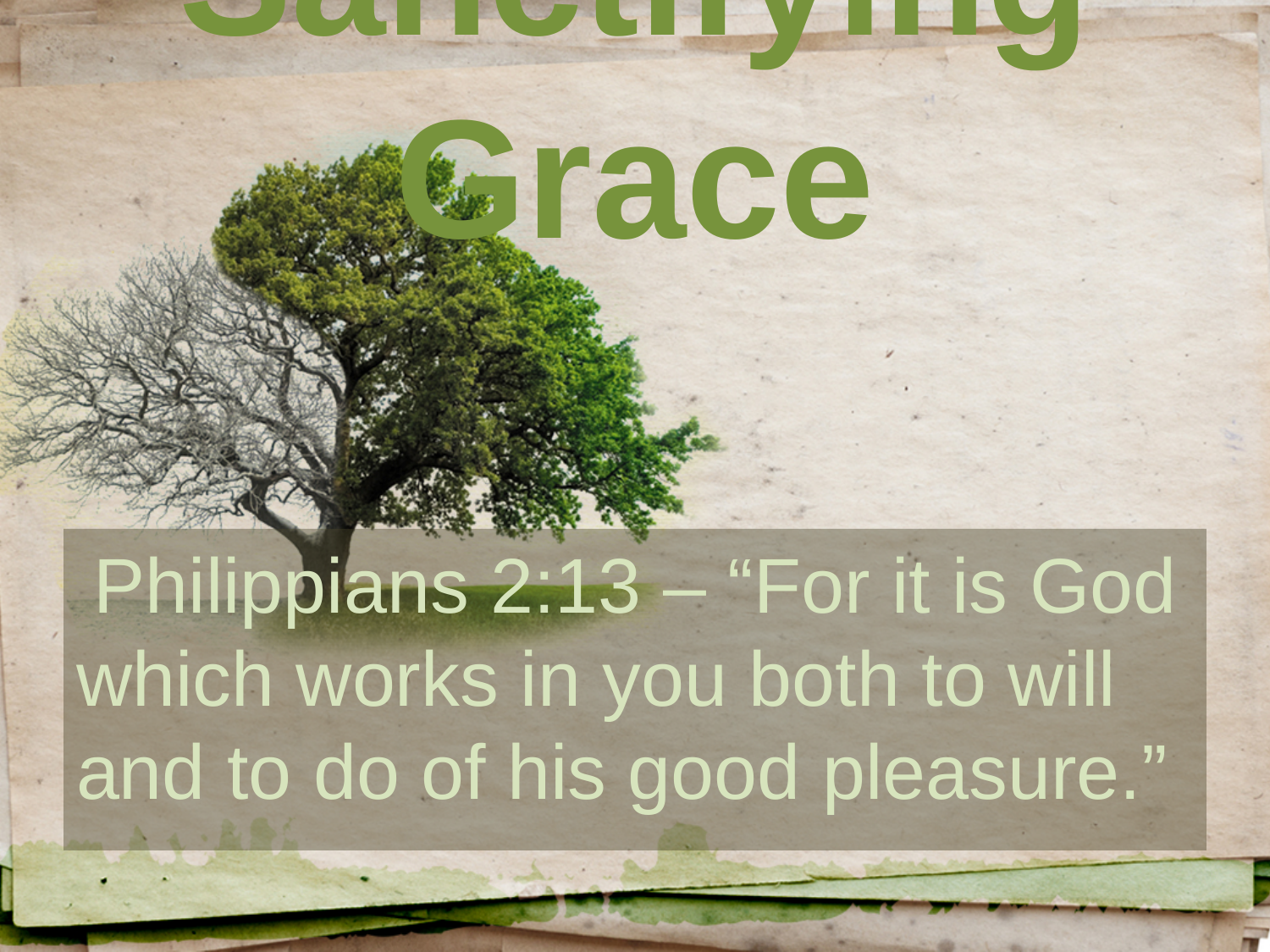

# Sanctifying Grace
 Philippians 2:13 – “For it is God which works in you both to will and to do of his good pleasure.”